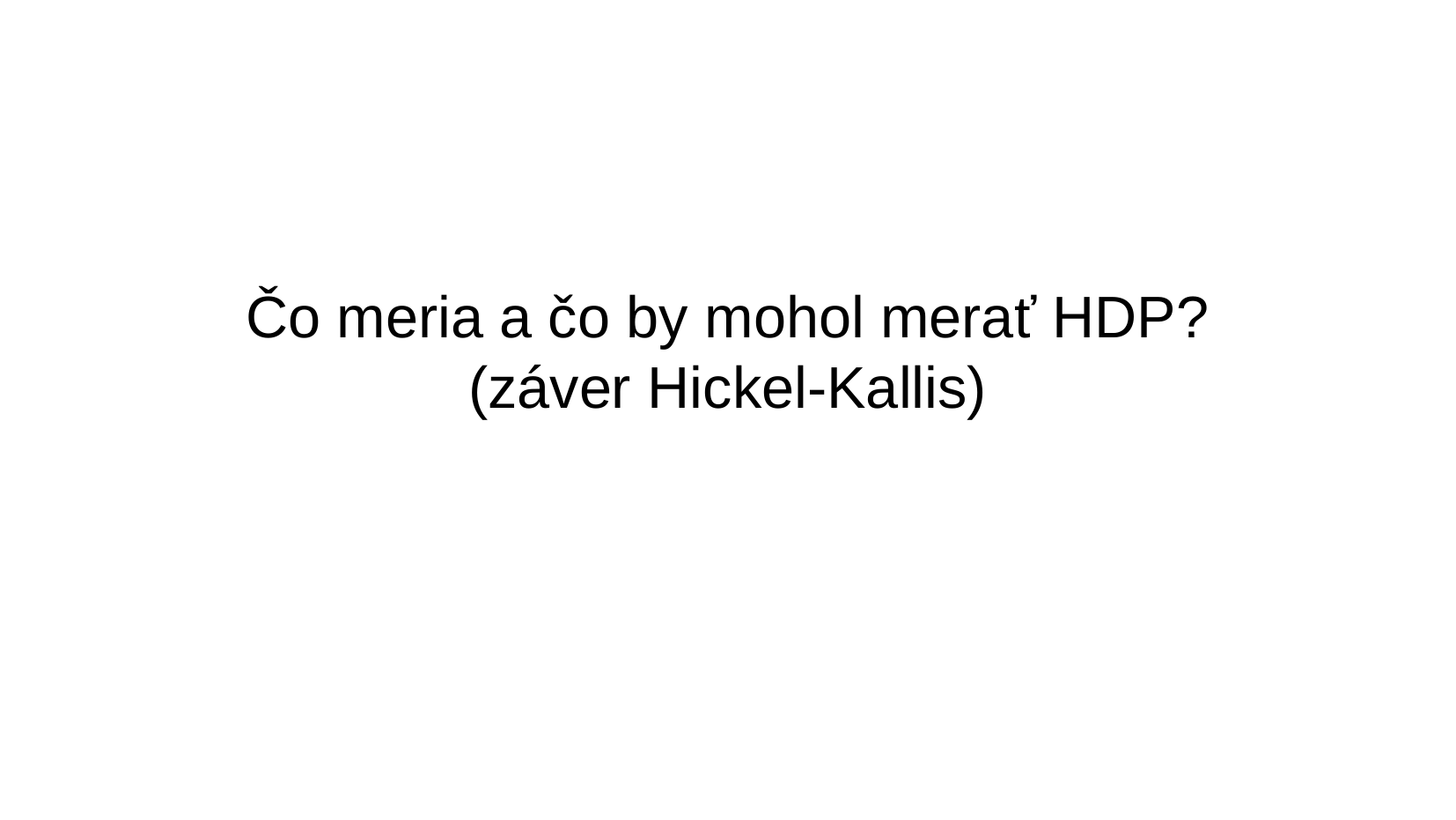

Čo meria a čo by mohol merať HDP?
(záver Hickel-Kallis)